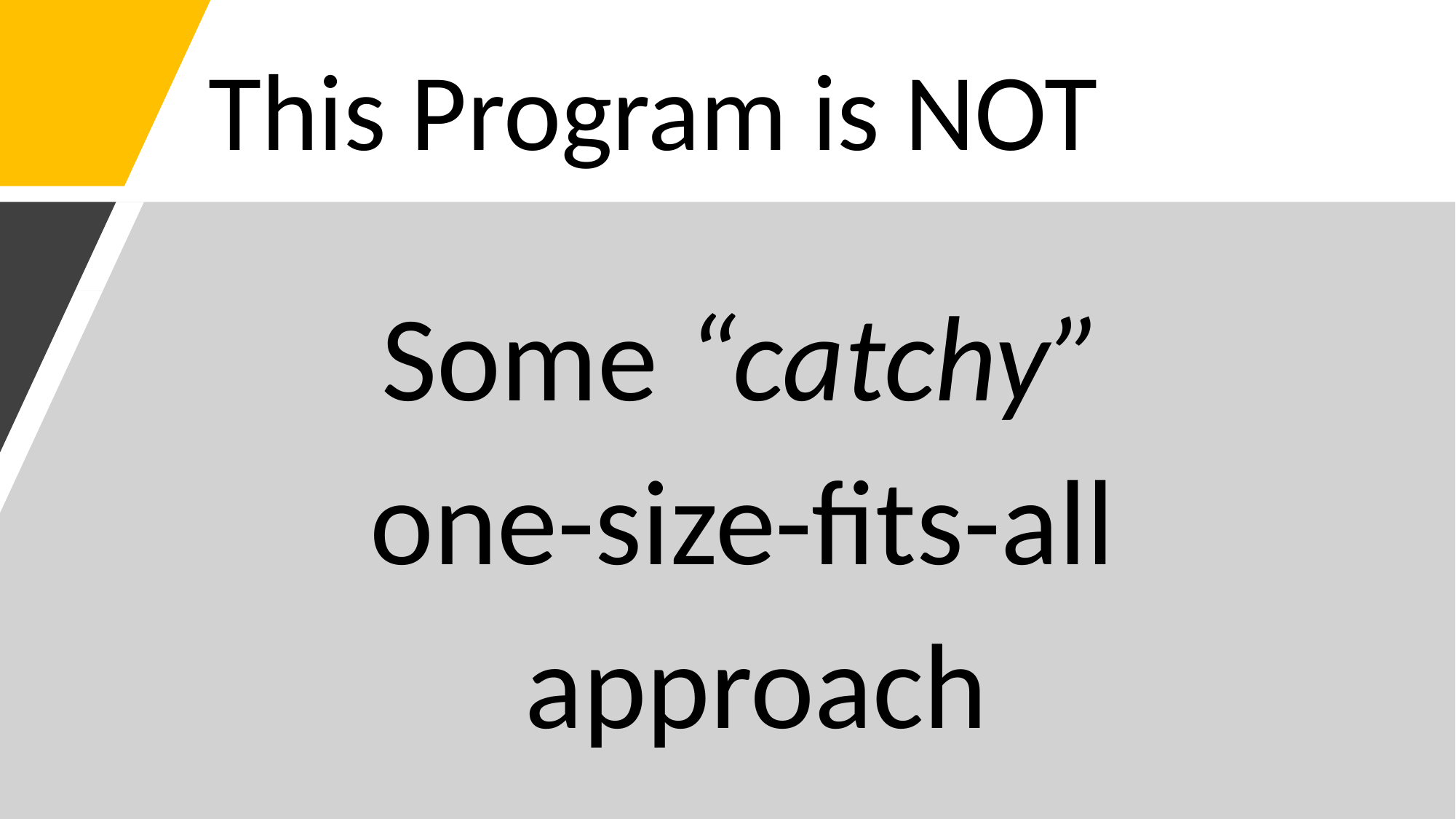

# This Program is NOT

Some “catchy”
one-size-fits-all
approach